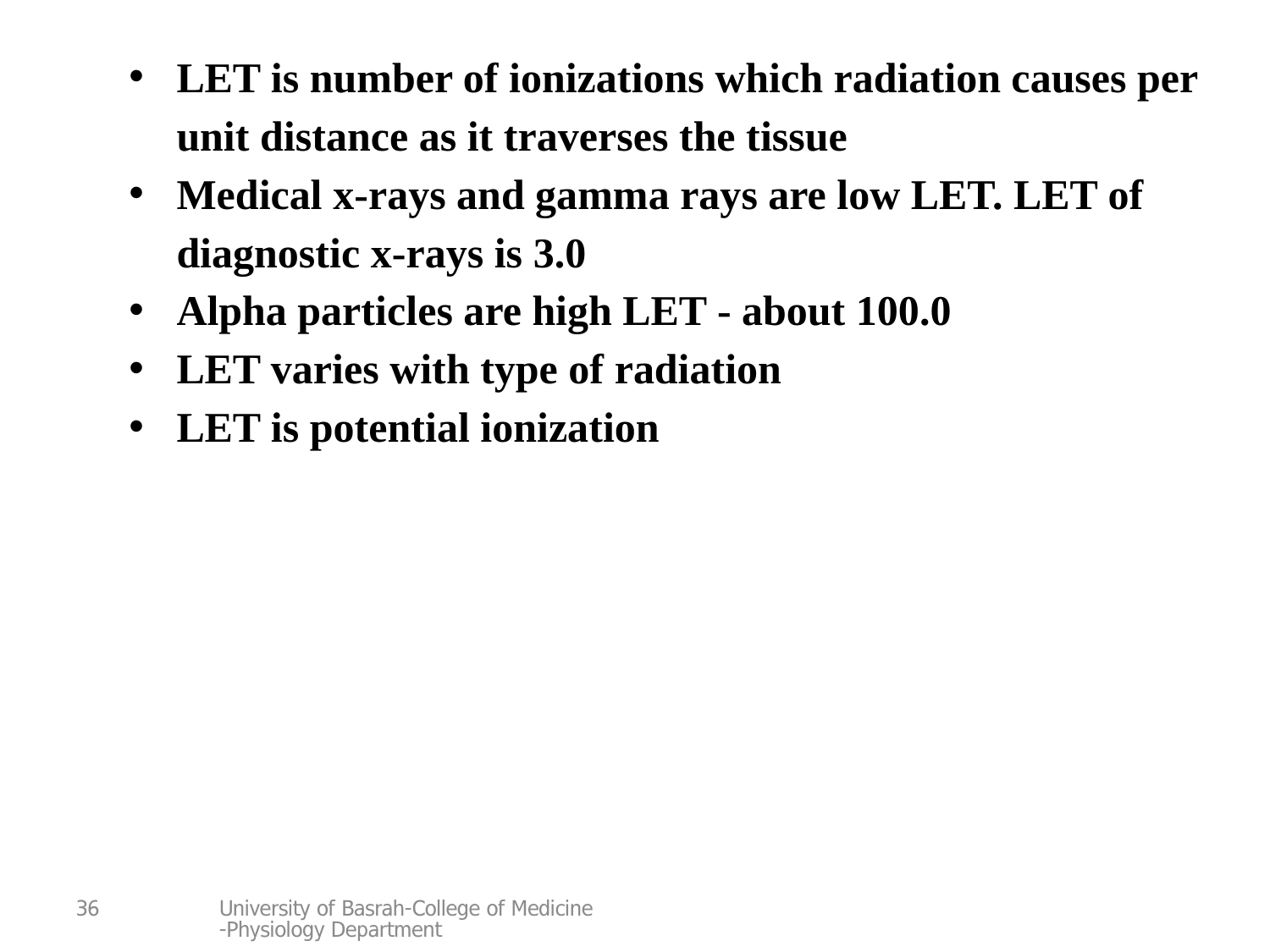

LET is number of ionizations which radiation causes per unit distance as it traverses the tissue
Medical x-rays and gamma rays are low LET. LET of diagnostic x-rays is 3.0
Alpha particles are high LET - about 100.0
LET varies with type of radiation
LET is potential ionization
36
University of Basrah-College of Medicine-Physiology Department